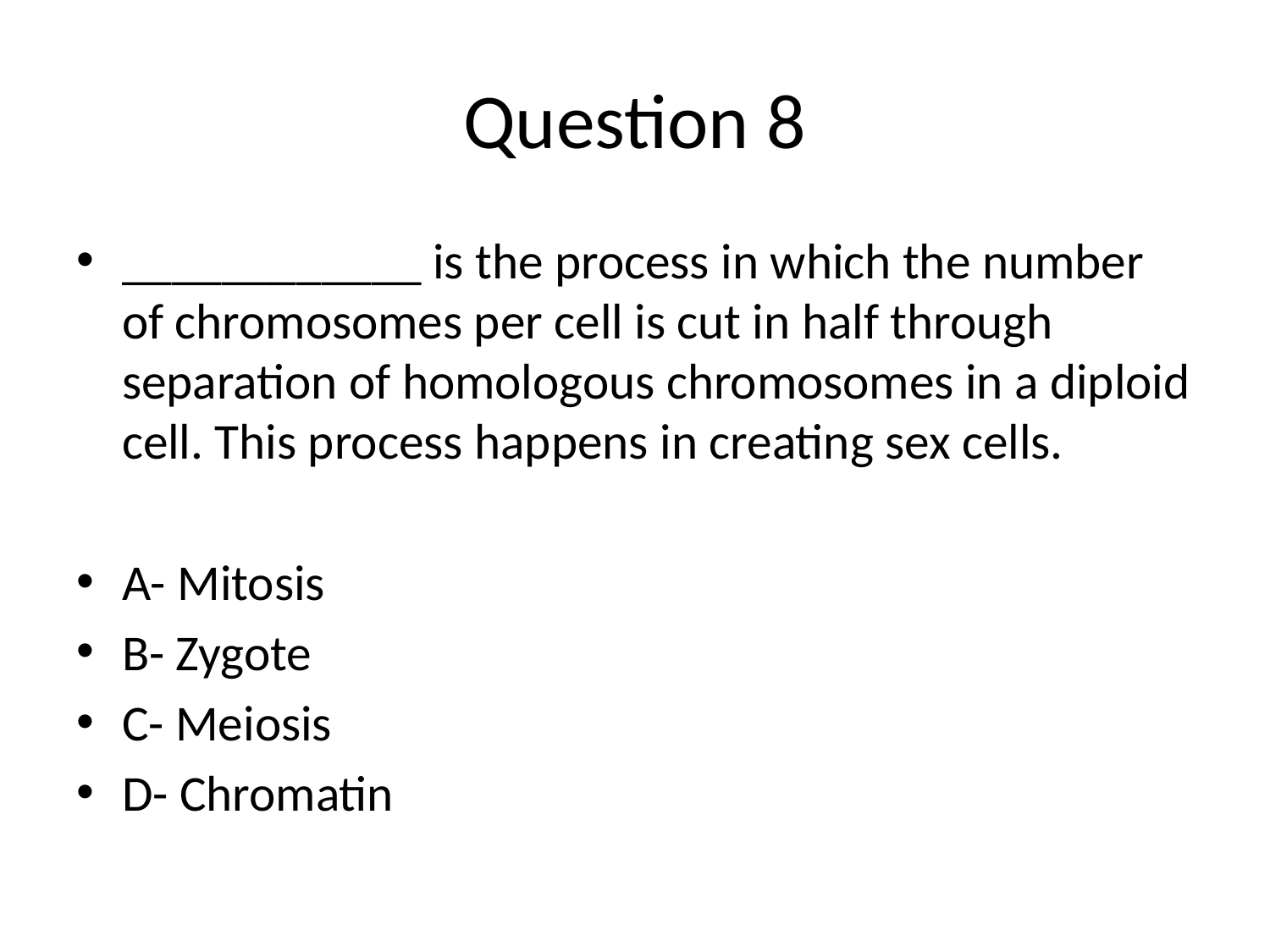

# Question 8
____________ is the process in which the number of chromosomes per cell is cut in half through separation of homologous chromosomes in a diploid cell. This process happens in creating sex cells.

A- Mitosis
B- Zygote
C- Meiosis
D- Chromatin